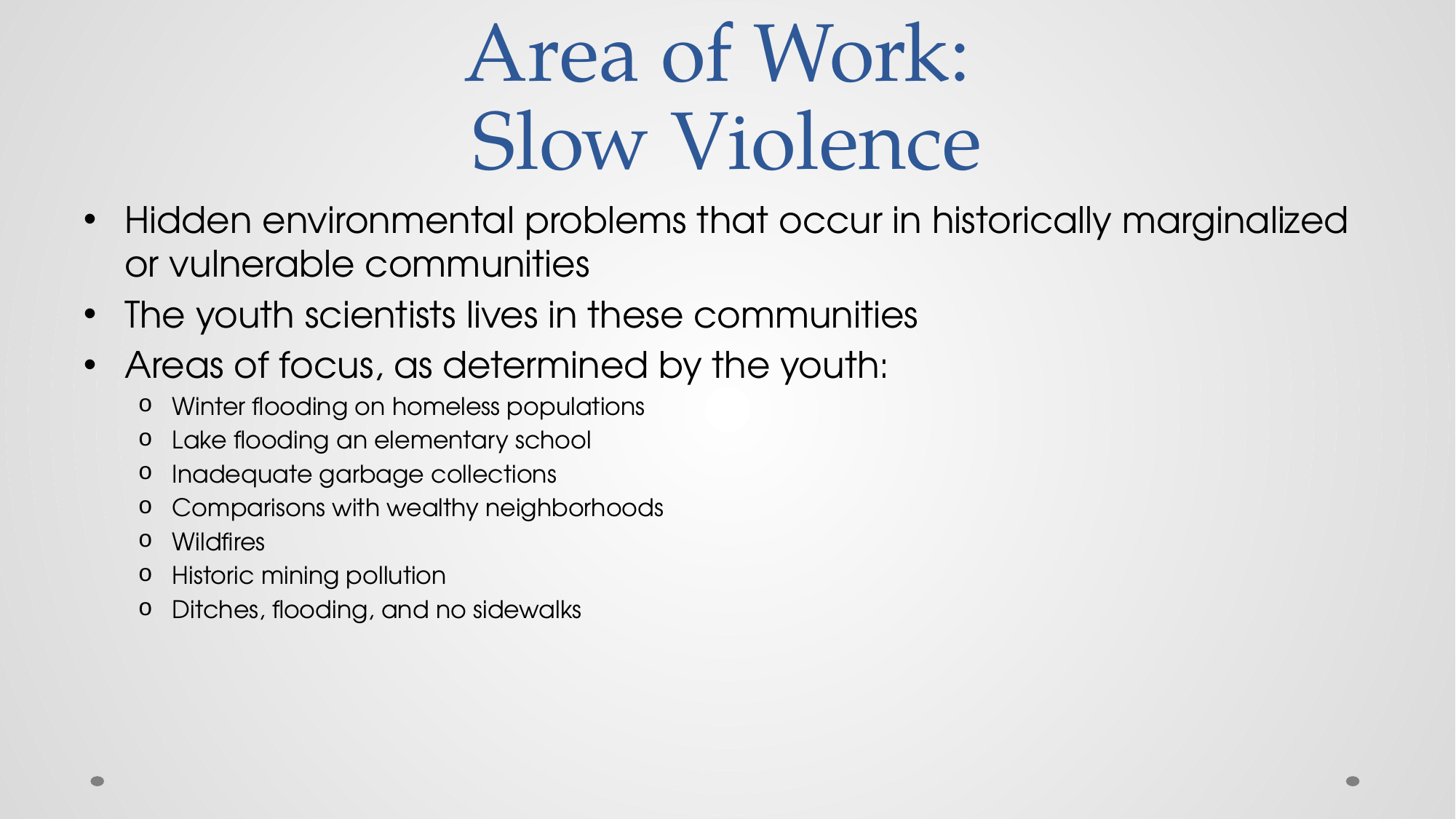

# Area of Work: Slow Violence
Hidden environmental problems that occur in historically marginalized or vulnerable communities
The youth scientists lives in these communities
Areas of focus, as determined by the youth:
Winter flooding on homeless populations
Lake flooding an elementary school
Inadequate garbage collections
Comparisons with wealthy neighborhoods
Wildfires
Historic mining pollution
Ditches, flooding, and no sidewalks